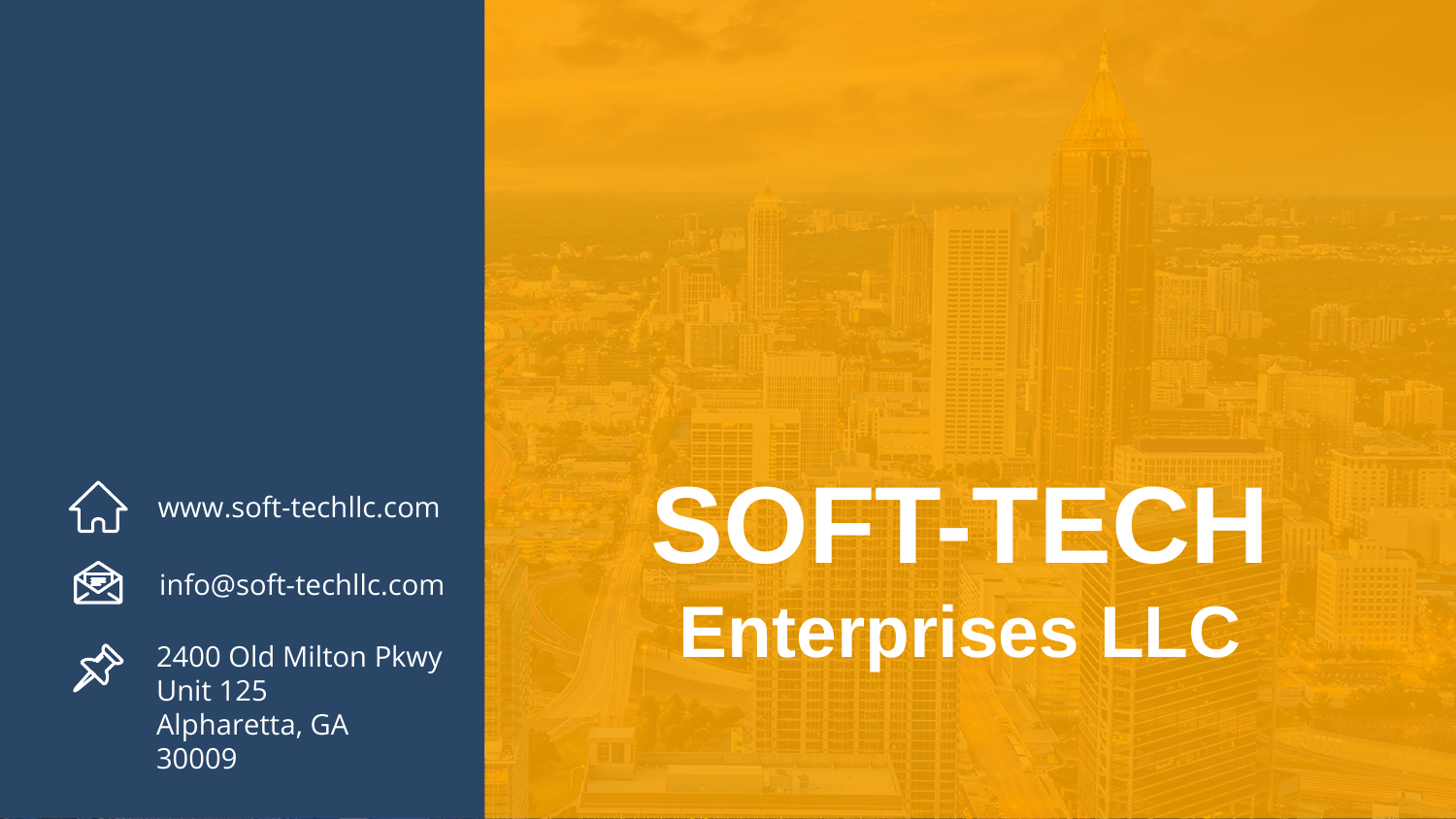

# SOFT-TECH Enterprises LLC

www.soft-techllc.com
info@soft-techllc.com

2400 Old Milton Pkwy
Unit 125
Alpharetta, GA
30009